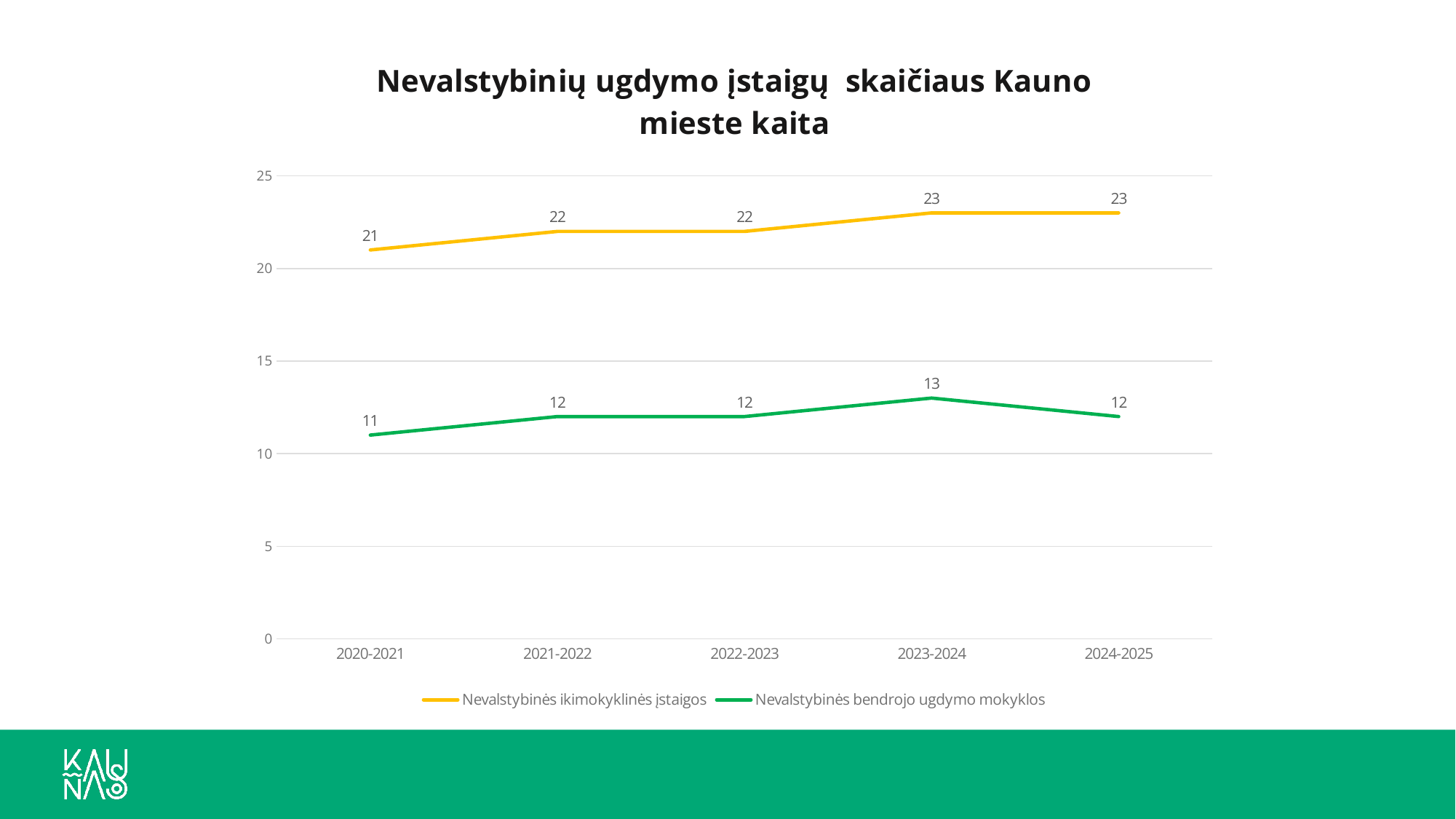

### Chart: Nevalstybinių ugdymo įstaigų  skaičiaus Kauno mieste kaita

| Category | Nevalstybinės ikimokyklinės įstaigos | Nevalstybinės bendrojo ugdymo mokyklos |
|---|---|---|
| 2020-2021 | 21.0 | 11.0 |
| 2021-2022 | 22.0 | 12.0 |
| 2022-2023 | 22.0 | 12.0 |
| 2023-2024 | 23.0 | 13.0 |
| 2024-2025 | 23.0 | 12.0 |